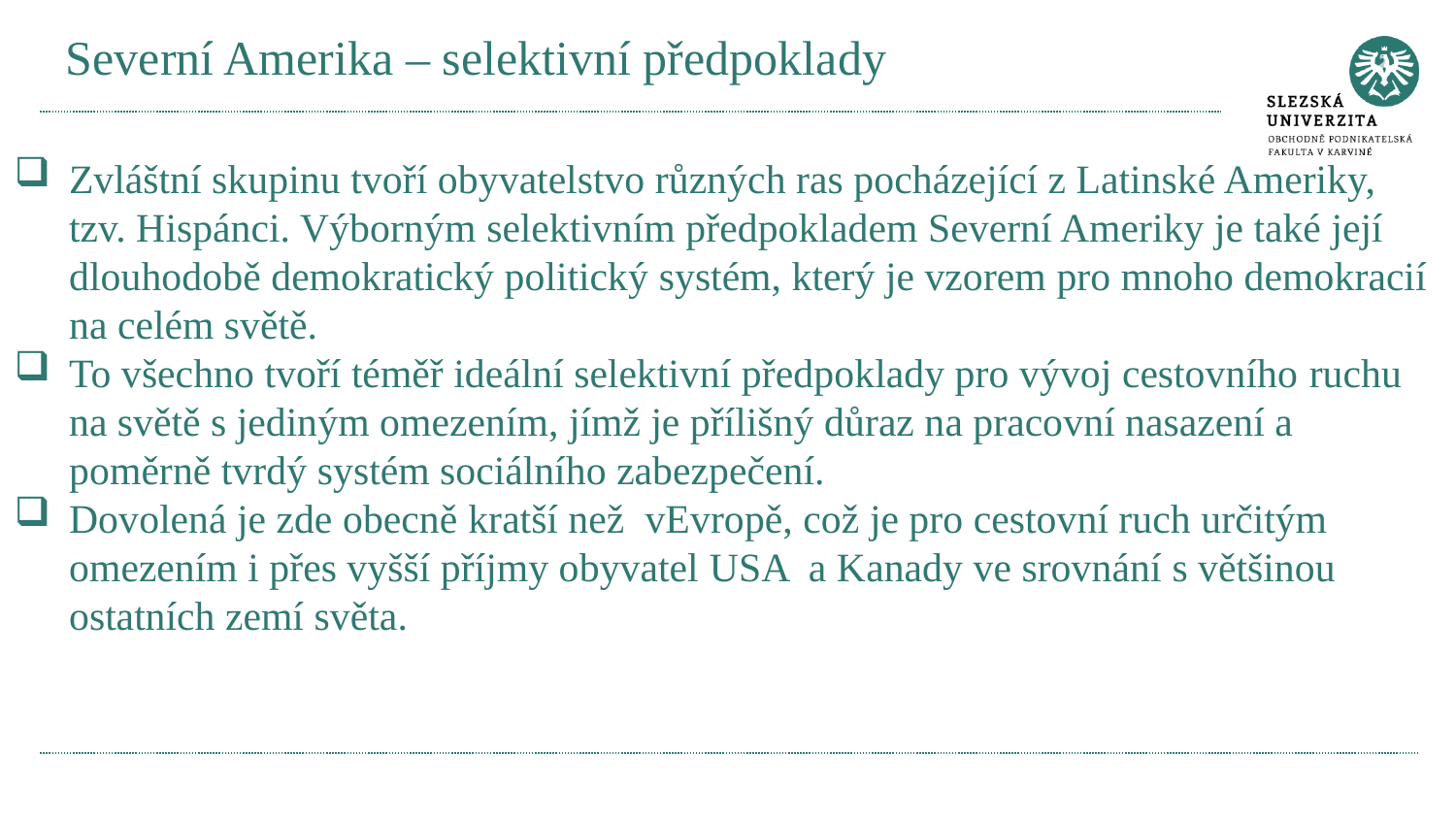

# Severní Amerika – selektivní předpoklady
Zvláštní skupinu tvoří obyvatelstvo různých ras pocházející z Latinské Ameriky, tzv. Hispánci. Výborným selektivním předpokladem Severní Ameriky je také její dlouhodobě demokratický politický systém, který je vzorem pro mnoho demokracií na celém světě.
To všechno tvoří téměř ideální selektivní předpoklady pro vývoj cestovního ruchu na světě s jediným omezením, jímž je přílišný důraz na pracovní nasazení a poměrně tvrdý systém sociálního zabezpečení.
Dovolená je zde obecně kratší než  vEvropě, což je pro cestovní ruch určitým omezením i přes vyšší příjmy obyvatel USA  a Kanady ve srovnání s většinou ostatních zemí světa.